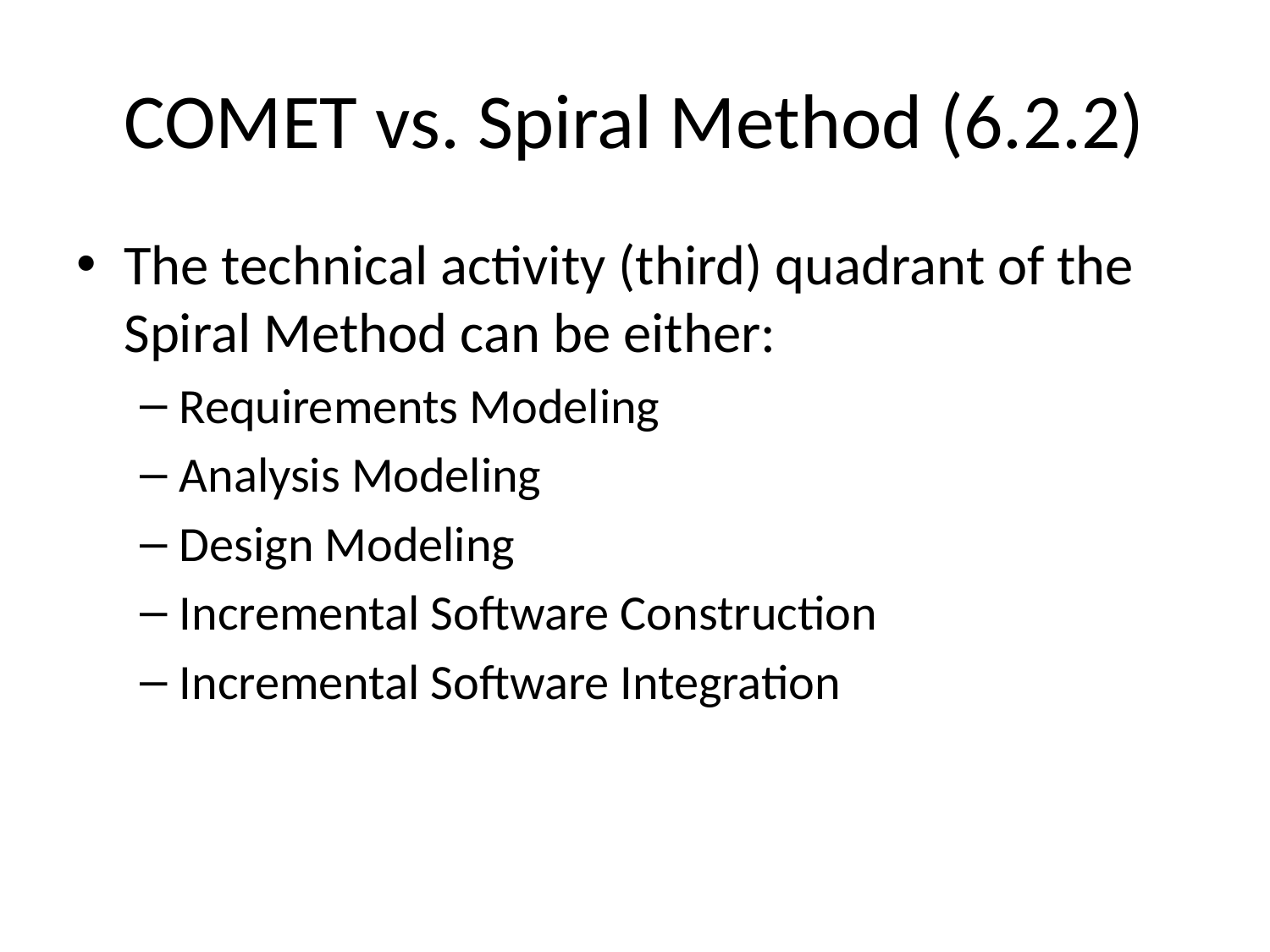

# COMET vs. Spiral Method (6.2.2)
The technical activity (third) quadrant of the Spiral Method can be either:
Requirements Modeling
Analysis Modeling
Design Modeling
Incremental Software Construction
Incremental Software Integration